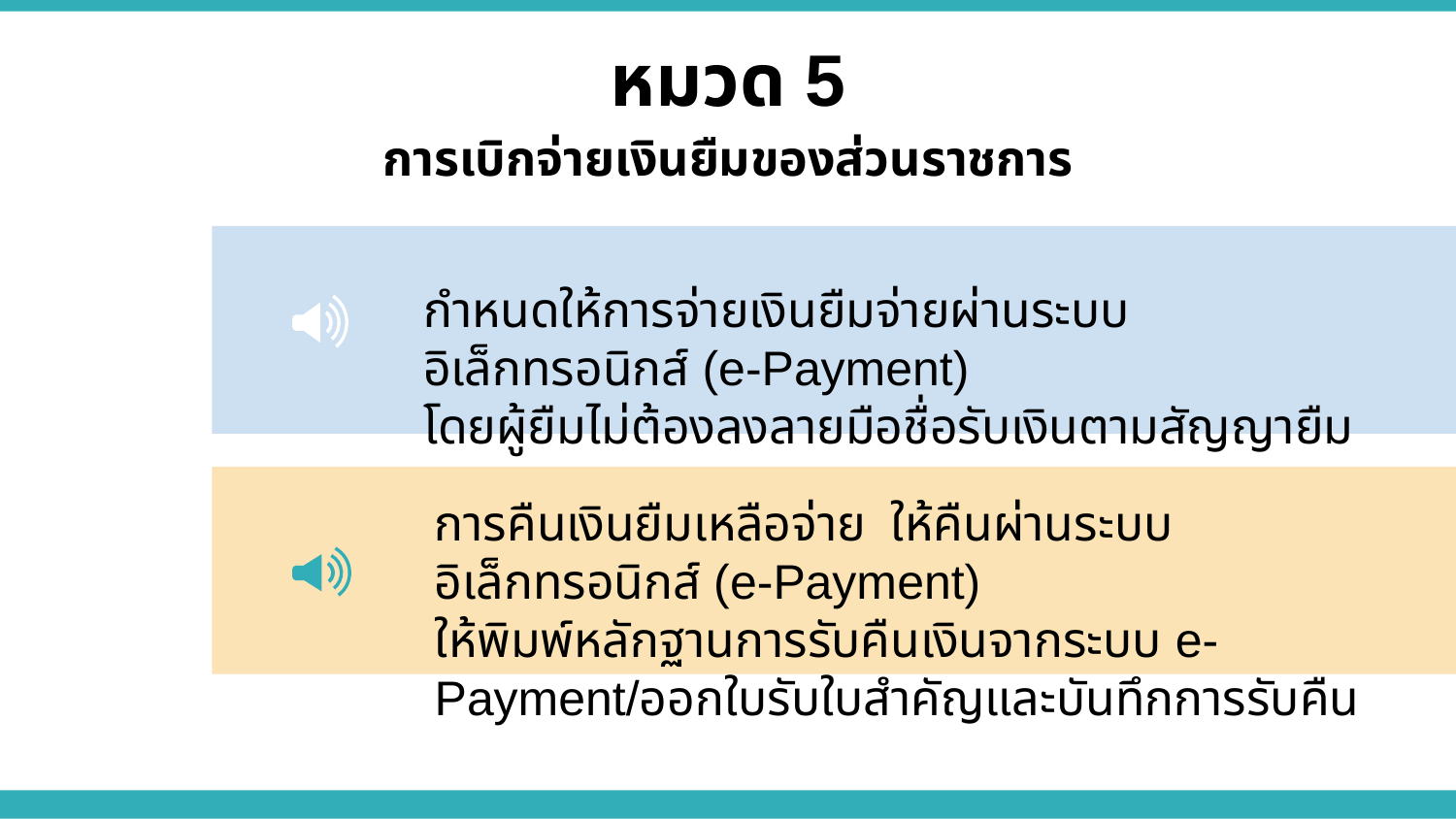

หมวด 5
การเบิกจ่ายเงินยืมของส่วนราชการ

กำหนดให้การจ่ายเงินยืมจ่ายผ่านระบบอิเล็กทรอนิกส์ (e-Payment)
โดยผู้ยืมไม่ต้องลงลายมือชื่อรับเงินตามสัญญายืม

การคืนเงินยืมเหลือจ่าย  ให้คืนผ่านระบบอิเล็กทรอนิกส์ (e-Payment)
ให้พิมพ์หลักฐานการรับคืนเงินจากระบบ e-Payment/ออกใบรับใบสำคัญและบันทึกการรับคืน